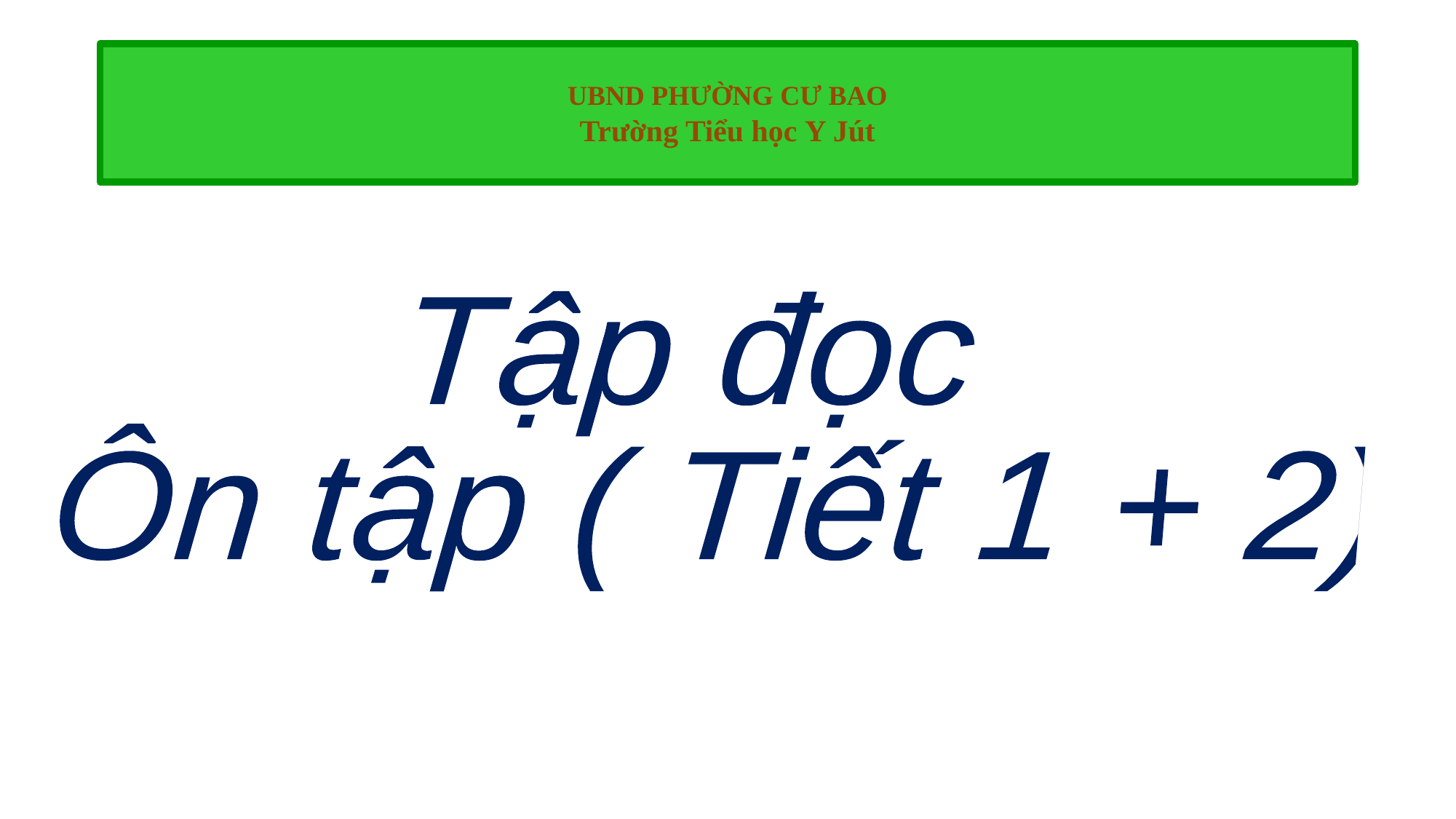

# UBND PHƯỜNG CƯ BAO Trường Tiểu học Y Jút
 Tập đọc
  Ôn tập ( Tiết 1 + 2)